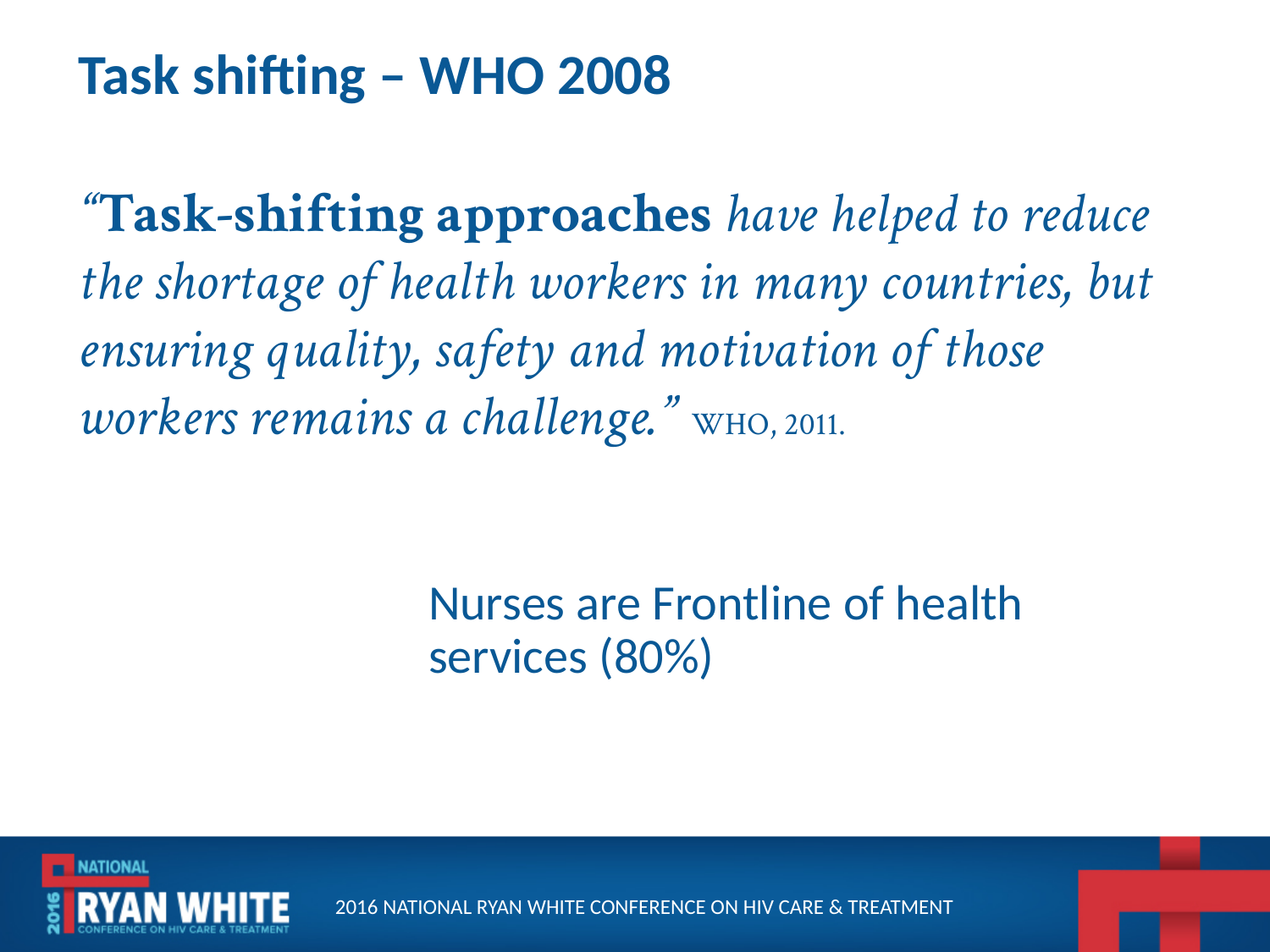

# Task shifting – WHO 2008
“Task-shifting approaches have helped to reduce the shortage of health workers in many countries, but ensuring quality, safety and motivation of those workers remains a challenge.” WHO, 2011.
Nurses are Frontline of health services (80%)